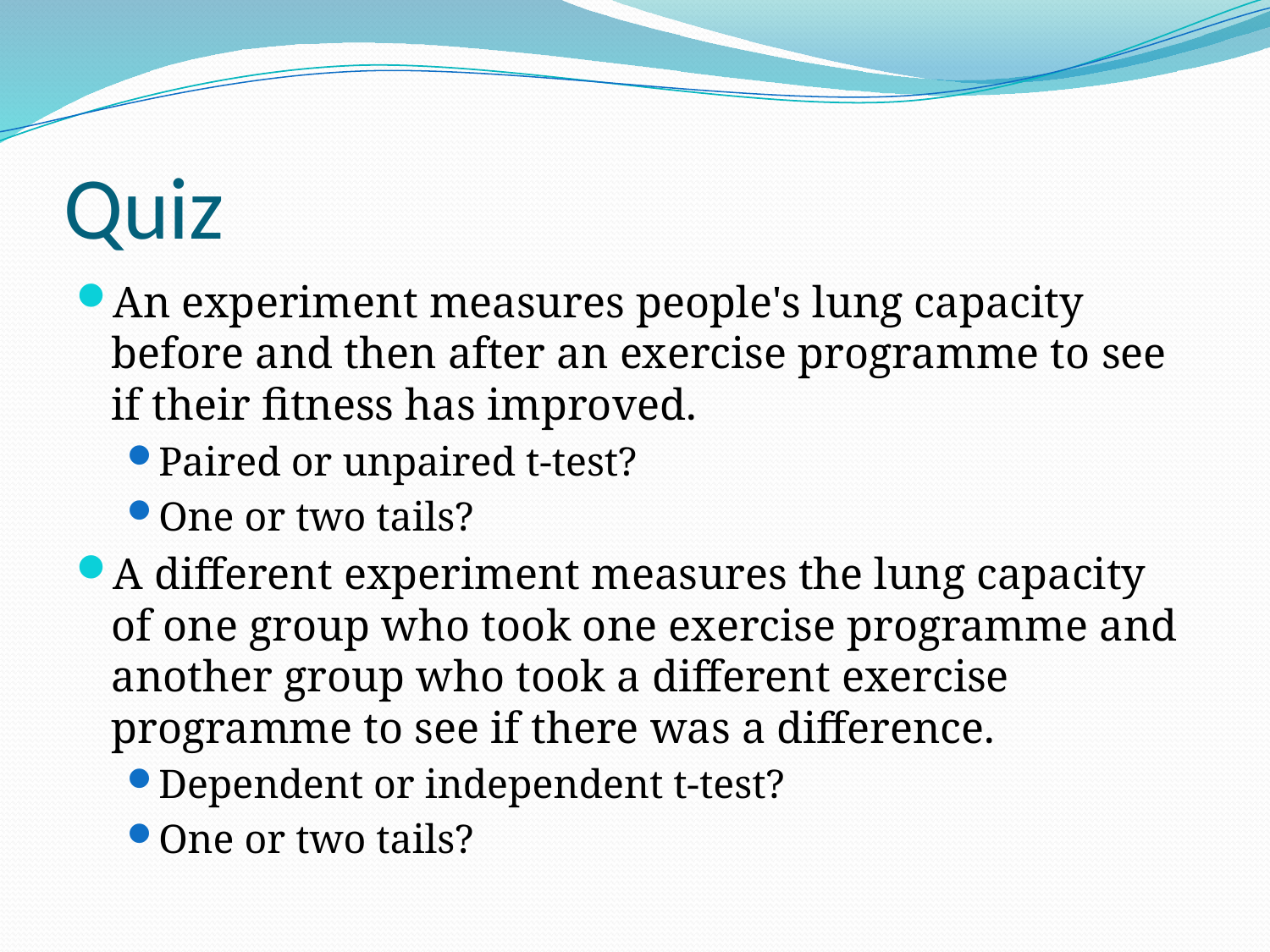

# Quiz
An experiment measures people's lung capacity before and then after an exercise programme to see if their fitness has improved.
Paired or unpaired t-test?
One or two tails?
A different experiment measures the lung capacity of one group who took one exercise programme and another group who took a different exercise programme to see if there was a difference.
Dependent or independent t-test?
One or two tails?